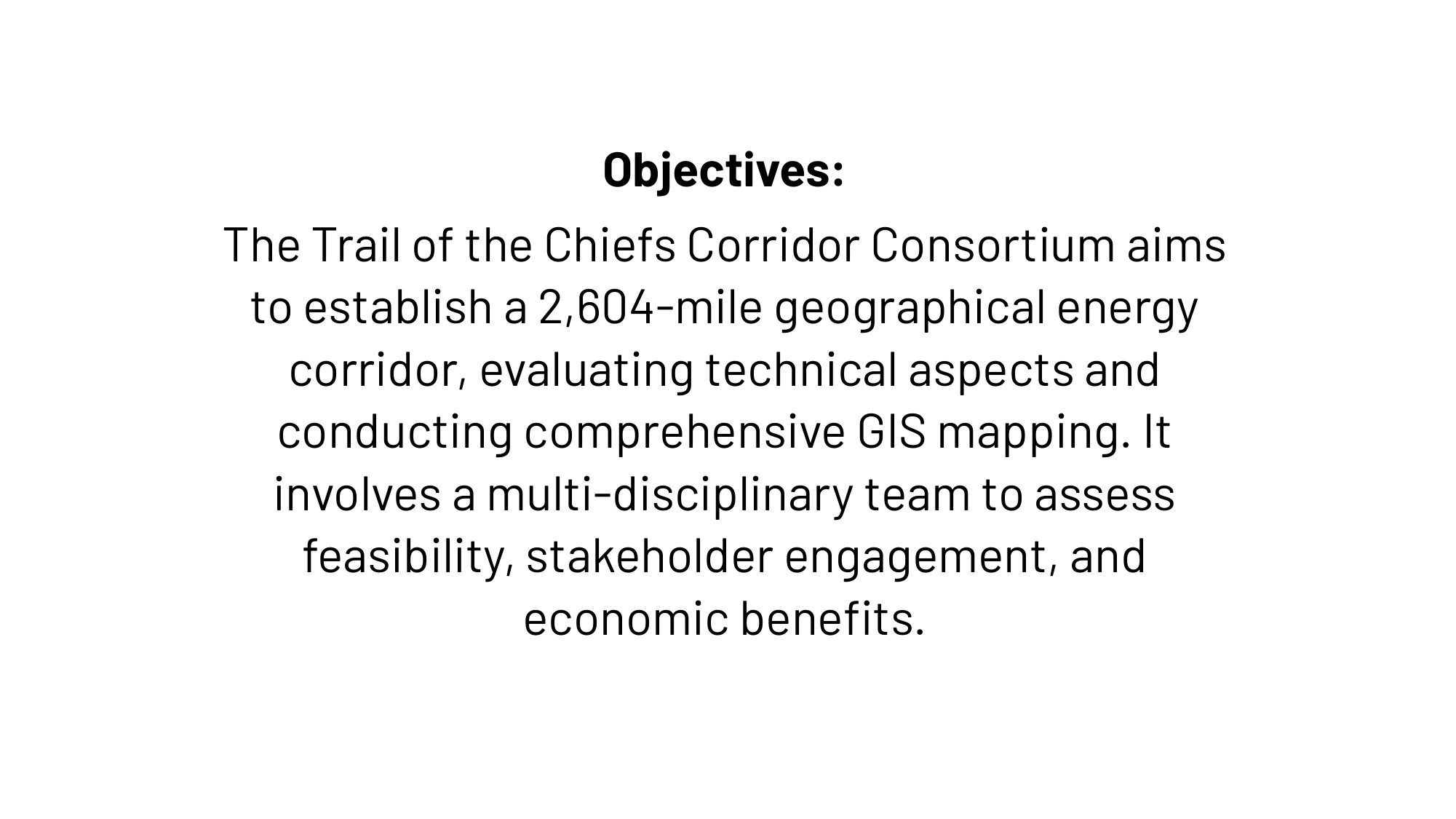

Objectives:
The Trail of the Chiefs Corridor Consortium aims to establish a 2,604-mile geographical energy corridor, evaluating technical aspects and conducting comprehensive GIS mapping. It involves a multi-disciplinary team to assess feasibility, stakeholder engagement, and economic benefits.